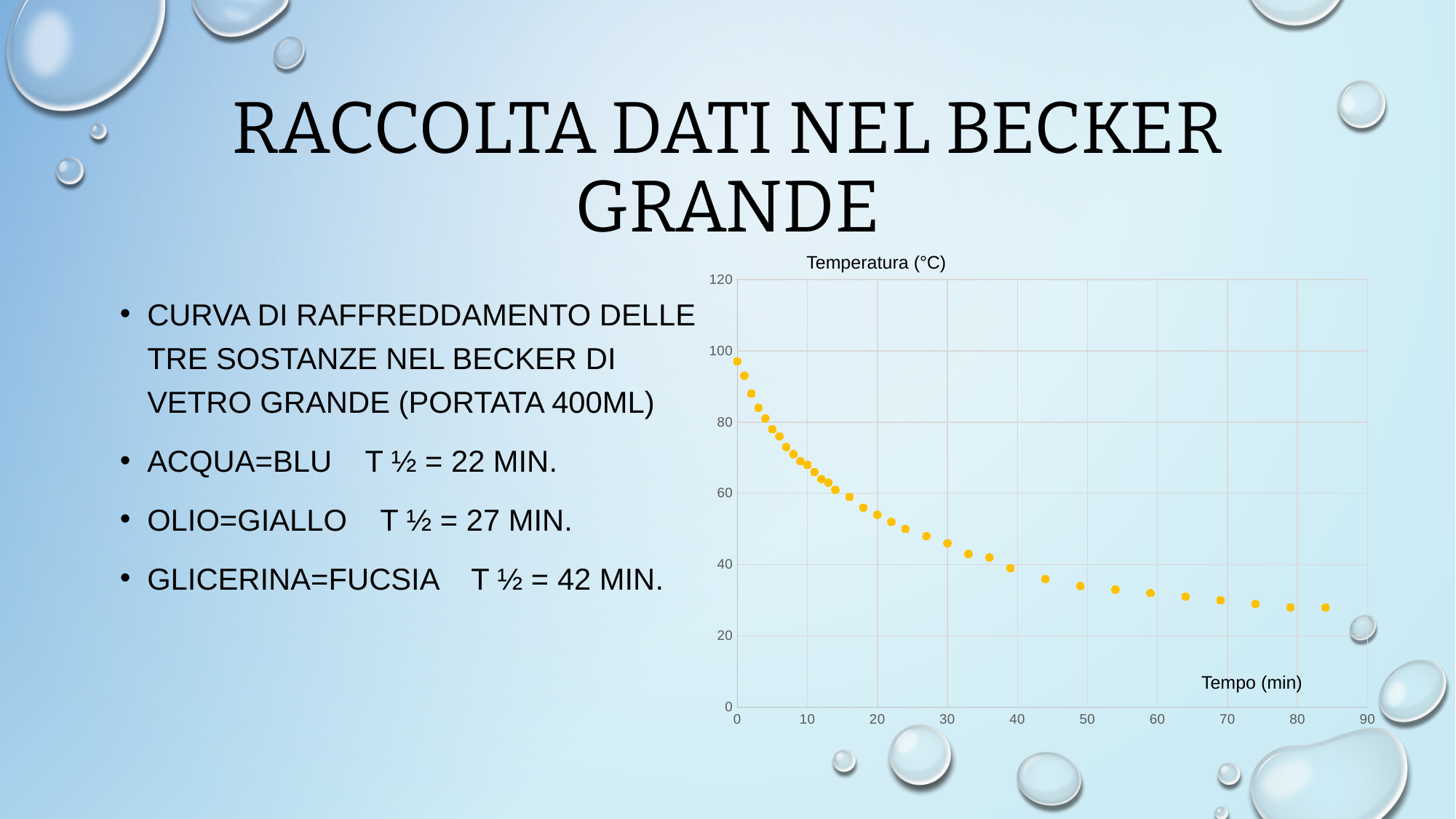

# Raccolta dati nel becker grande
Temperatura (°C)

### Chart

| Category |  |  |  |
|---|---|---|---|
Curva di raffreddamento delle tre sostanze nel becker di vetro grande (portata 400ml)
Acqua=blu    T ½ = 22 min.
Olio=giallo    T ½ = 27 min.
Glicerina=fucsia    T ½ = 42 min.

Tempo (min)